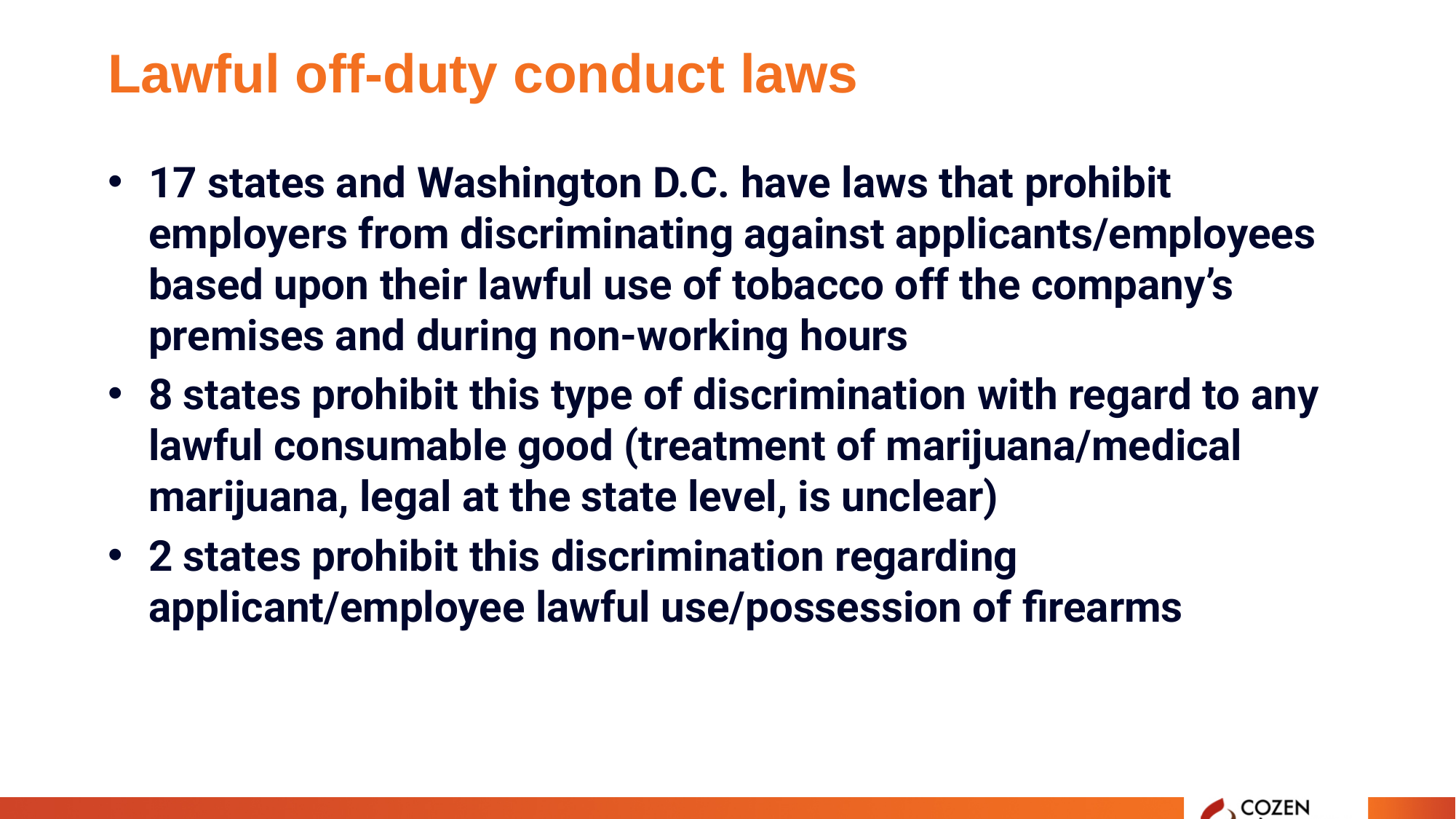

# Lawful off-duty conduct laws
17 states and Washington D.C. have laws that prohibit employers from discriminating against applicants/employees based upon their lawful use of tobacco off the company’s premises and during non-working hours
8 states prohibit this type of discrimination with regard to any lawful consumable good (treatment of marijuana/medical marijuana, legal at the state level, is unclear)
2 states prohibit this discrimination regarding applicant/employee lawful use/possession of firearms